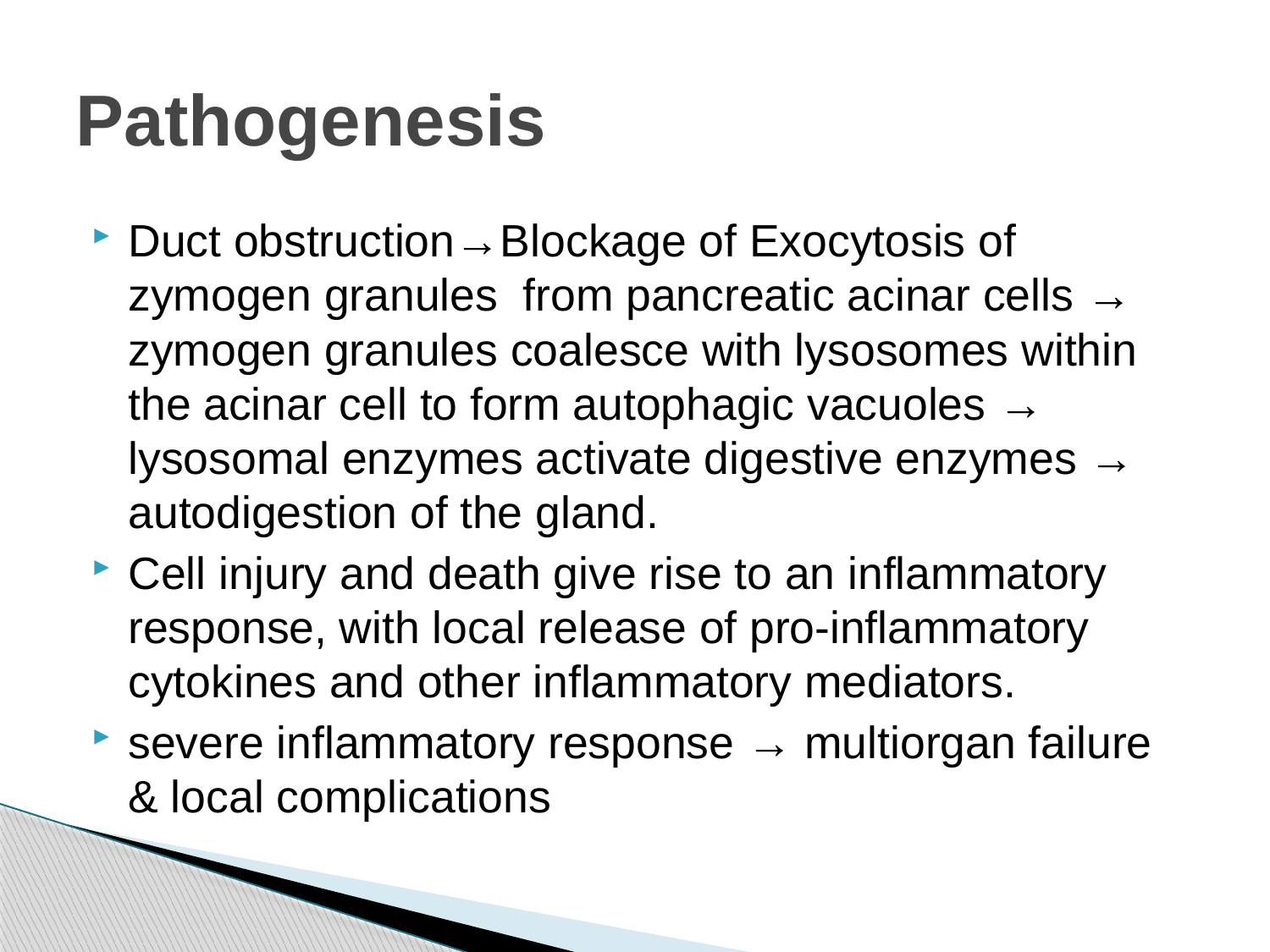

# Pathogenesis
Duct obstruction→Blockage of Exocytosis of zymogen granules  from pancreatic acinar cells → zymogen granules coalesce with lysosomes within the acinar cell to form autophagic vacuoles → lysosomal enzymes activate digestive enzymes → autodigestion of the gland.
Cell injury and death give rise to an inflammatory response, with local release of pro-inflammatory cytokines and other inflammatory mediators.
severe inflammatory response → multiorgan failure & local complications